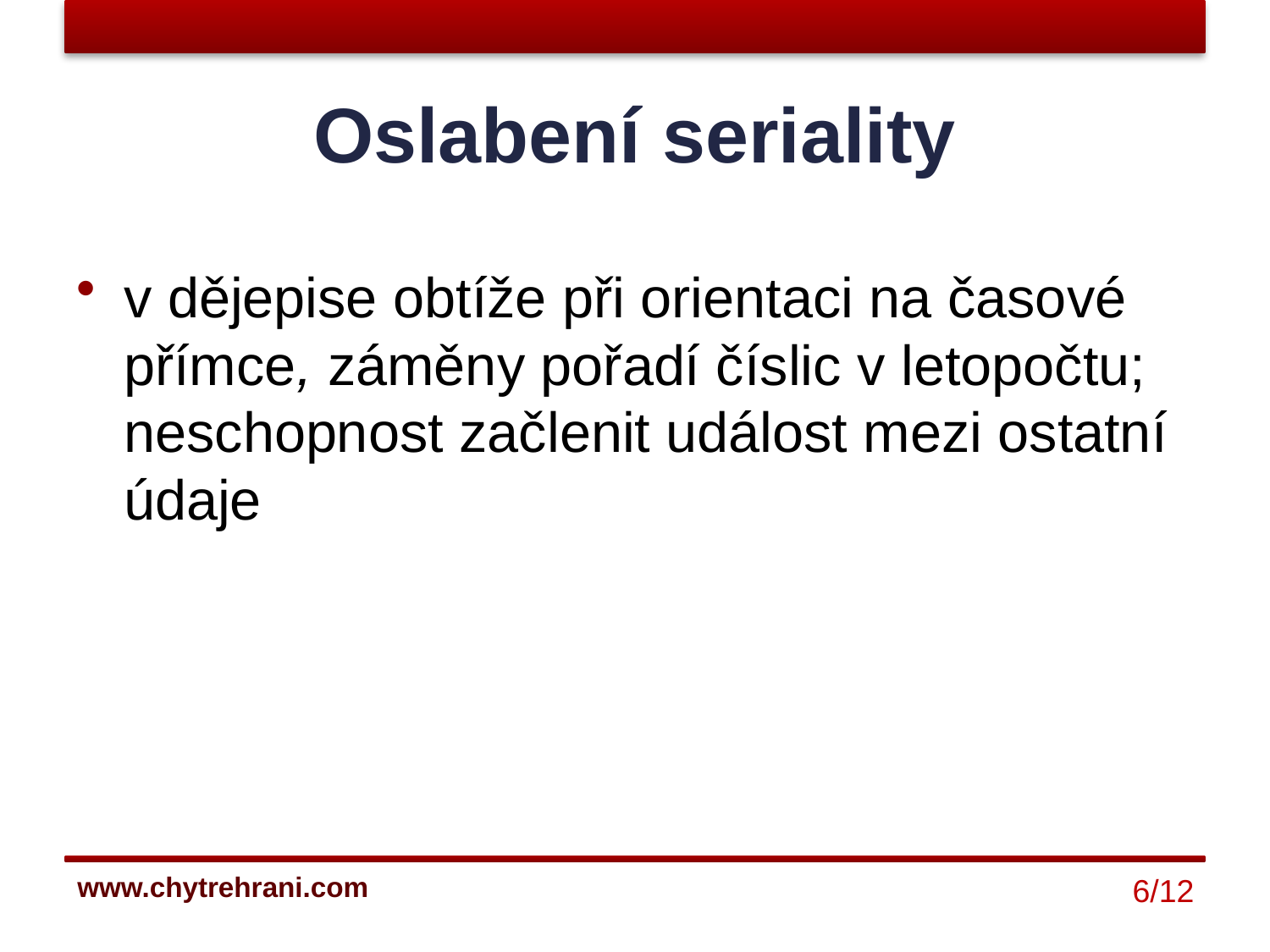

# Oslabení seriality

v dějepise obtíže při orientaci na časové přímce, záměny pořadí číslic v letopočtu; neschopnost začlenit událost mezi ostatní údaje

6/12